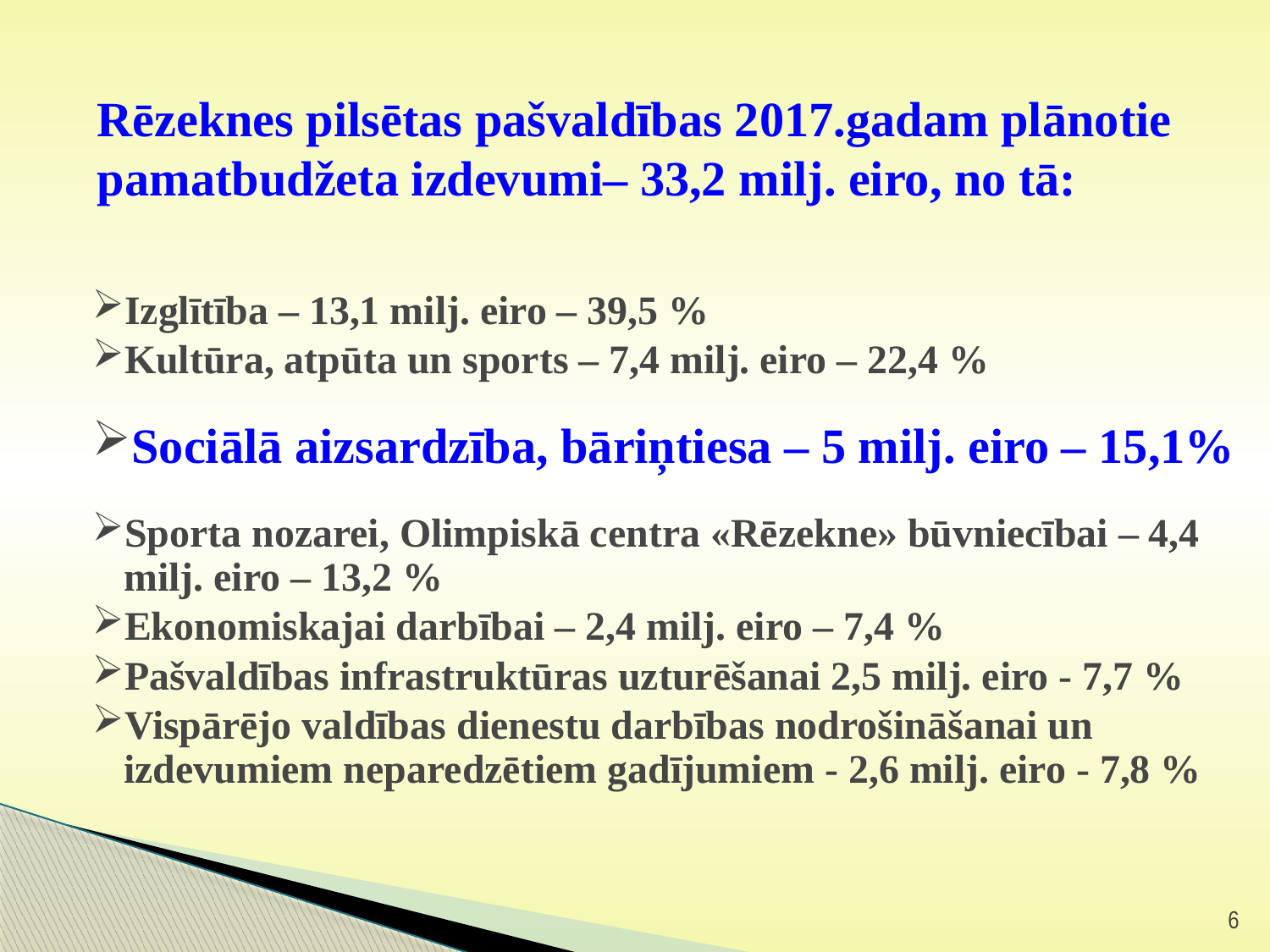

# Rēzeknes pilsētas pašvaldības 2017.gadam plānotie pamatbudžeta izdevumi– 33,2 milj. eiro, no tā:

Izglītība – 13,1 milj. eiro – 39,5 %
Kultūra, atpūta un sports – 7,4 milj. eiro – 22,4 %

Sociālā aizsardzība, bāriņtiesa – 5 milj. eiro – 15,1%

Sporta nozarei, Olimpiskā centra «Rēzekne» būvniecībai – 4,4 milj. eiro – 13,2 %
Ekonomiskajai darbībai – 2,4 milj. eiro – 7,4 %
Pašvaldības infrastruktūras uzturēšanai 2,5 milj. eiro - 7,7 %
Vispārējo valdības dienestu darbības nodrošināšanai un izdevumiem neparedzētiem gadījumiem - 2,6 milj. eiro - 7,8 %
6